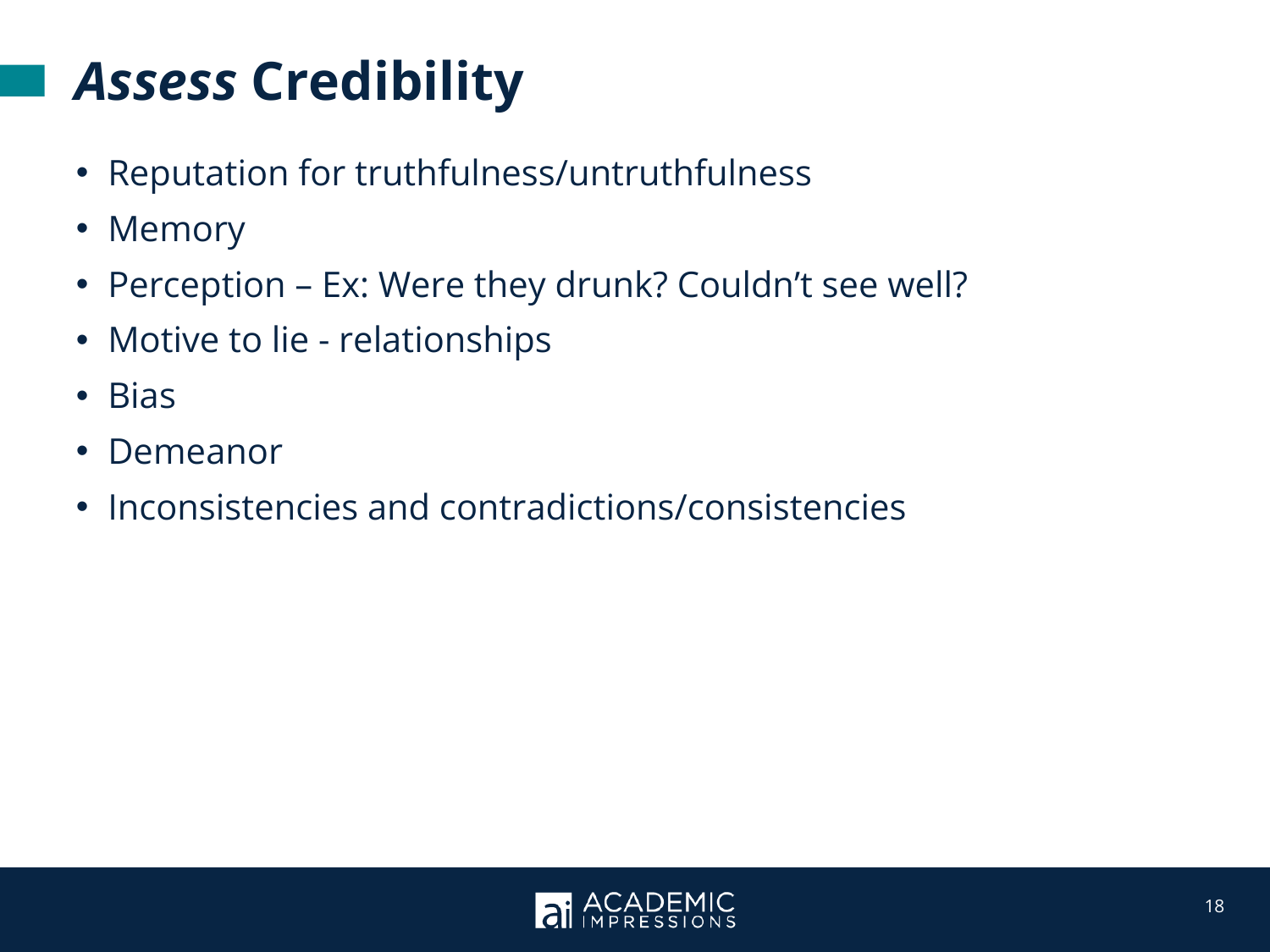

Assess Credibility

Reputation for truthfulness/untruthfulness
Memory
Perception – Ex: Were they drunk? Couldn’t see well?
Motive to lie - relationships
Bias
Demeanor
Inconsistencies and contradictions/consistencies